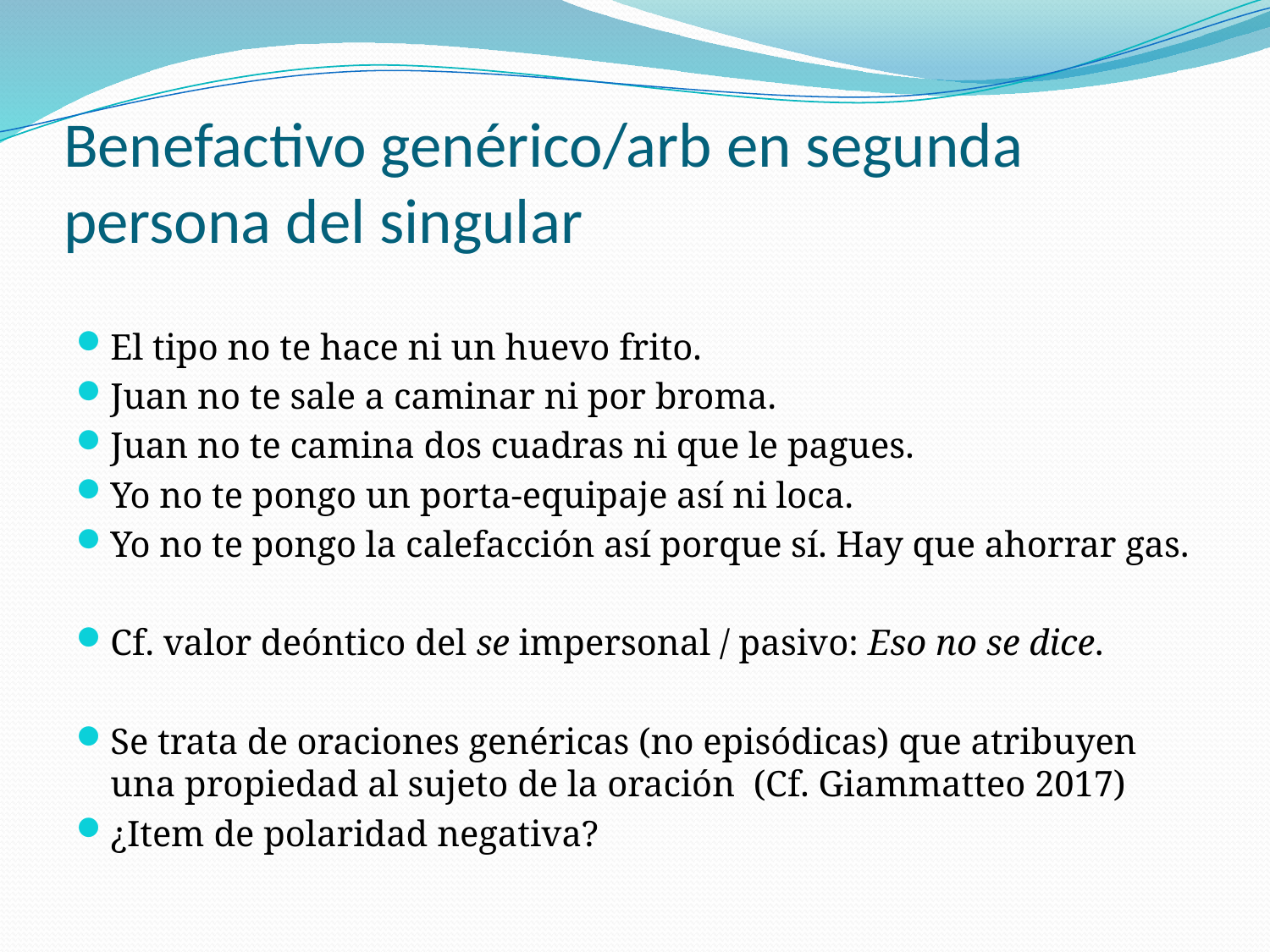

# Benefactivo genérico/arb en segunda persona del singular

El tipo no te hace ni un huevo frito.
Juan no te sale a caminar ni por broma.
Juan no te camina dos cuadras ni que le pagues.
Yo no te pongo un porta-equipaje así ni loca.
Yo no te pongo la calefacción así porque sí. Hay que ahorrar gas.

Cf. valor deóntico del se impersonal / pasivo: Eso no se dice.

Se trata de oraciones genéricas (no episódicas) que atribuyen una propiedad al sujeto de la oración  (Cf. Giammatteo 2017)
¿Item de polaridad negativa?